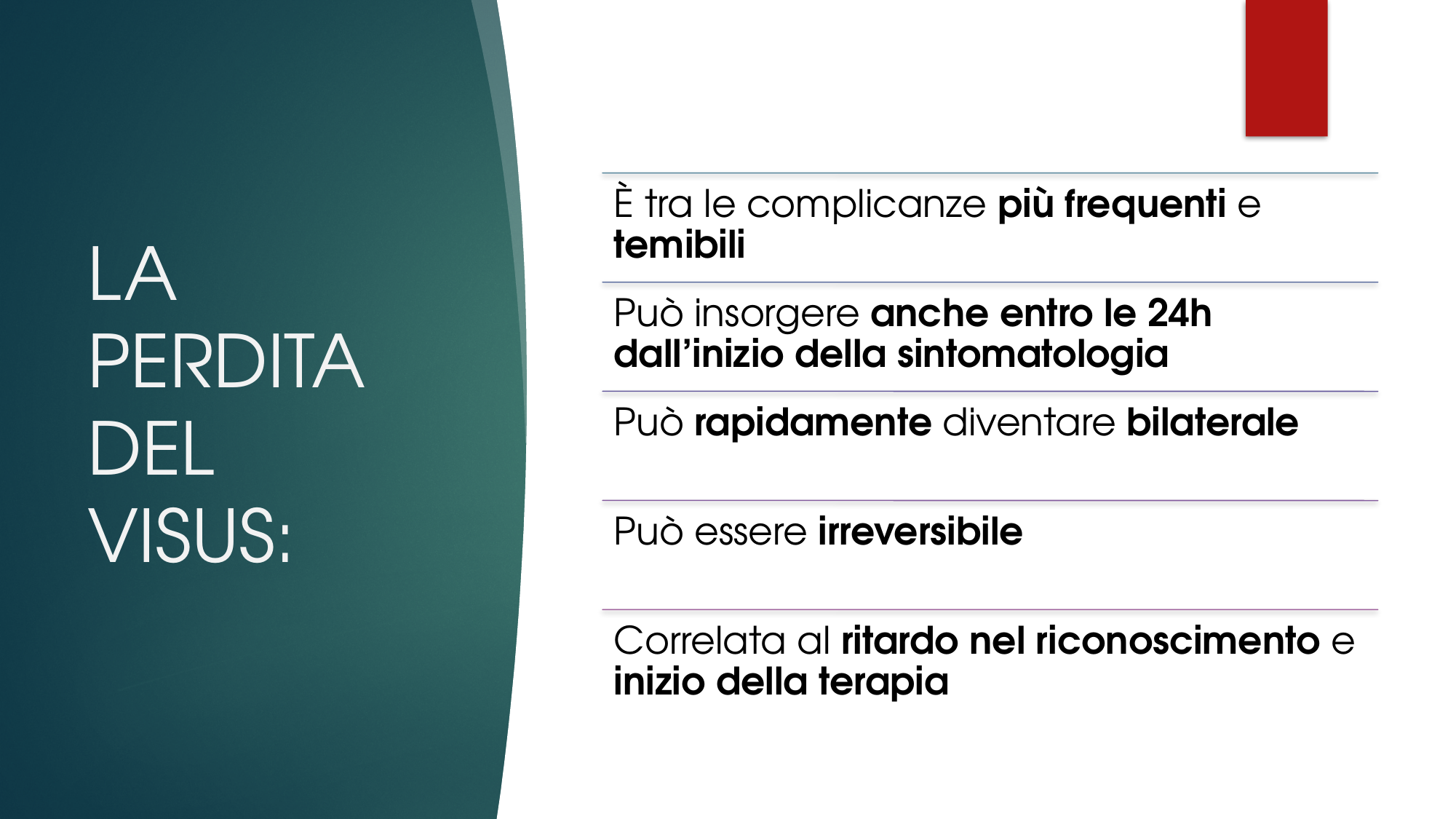

# LA PERDITA DEL VISUS:
È tra le complicanze più frequenti e temibili
Può insorgere anche entro le 24h dall’inizio della sintomatologia
Può rapidamente diventare bilaterale
Può essere irreversibile
Correlata al ritardo nel riconoscimento e inizio della terapia